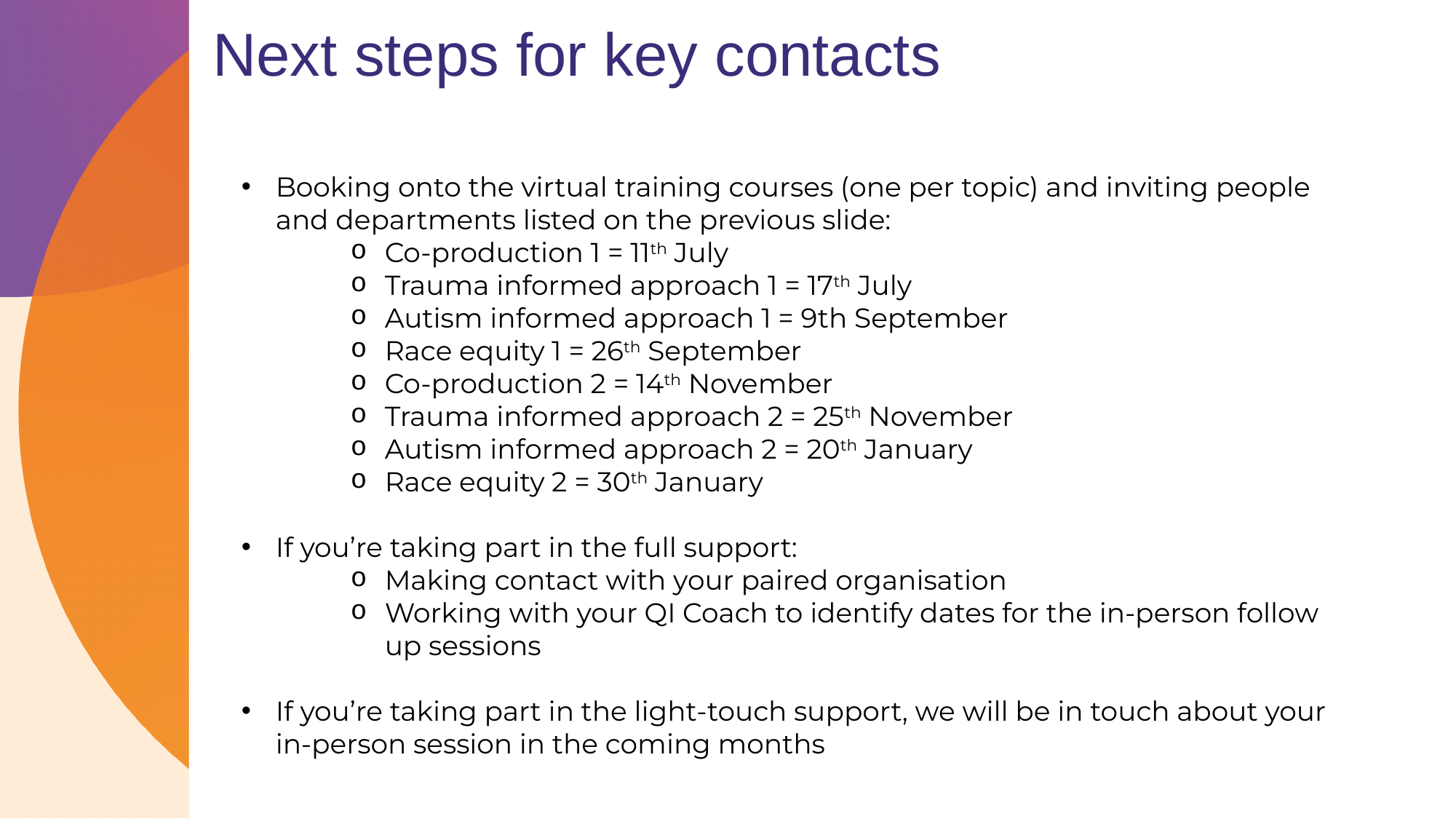

# Next steps for key contacts
Booking onto the virtual training courses (one per topic) and inviting people and departments listed on the previous slide:
Co-production 1 = 11th July
Trauma informed approach 1 = 17th July
Autism informed approach 1 = 9th September
Race equity 1 = 26th September
Co-production 2 = 14th November
Trauma informed approach 2 = 25th November
Autism informed approach 2 = 20th January
Race equity 2 = 30th January

If you’re taking part in the full support:
Making contact with your paired organisation
Working with your QI Coach to identify dates for the in-person follow up sessions

If you’re taking part in the light-touch support, we will be in touch about your in-person session in the coming months